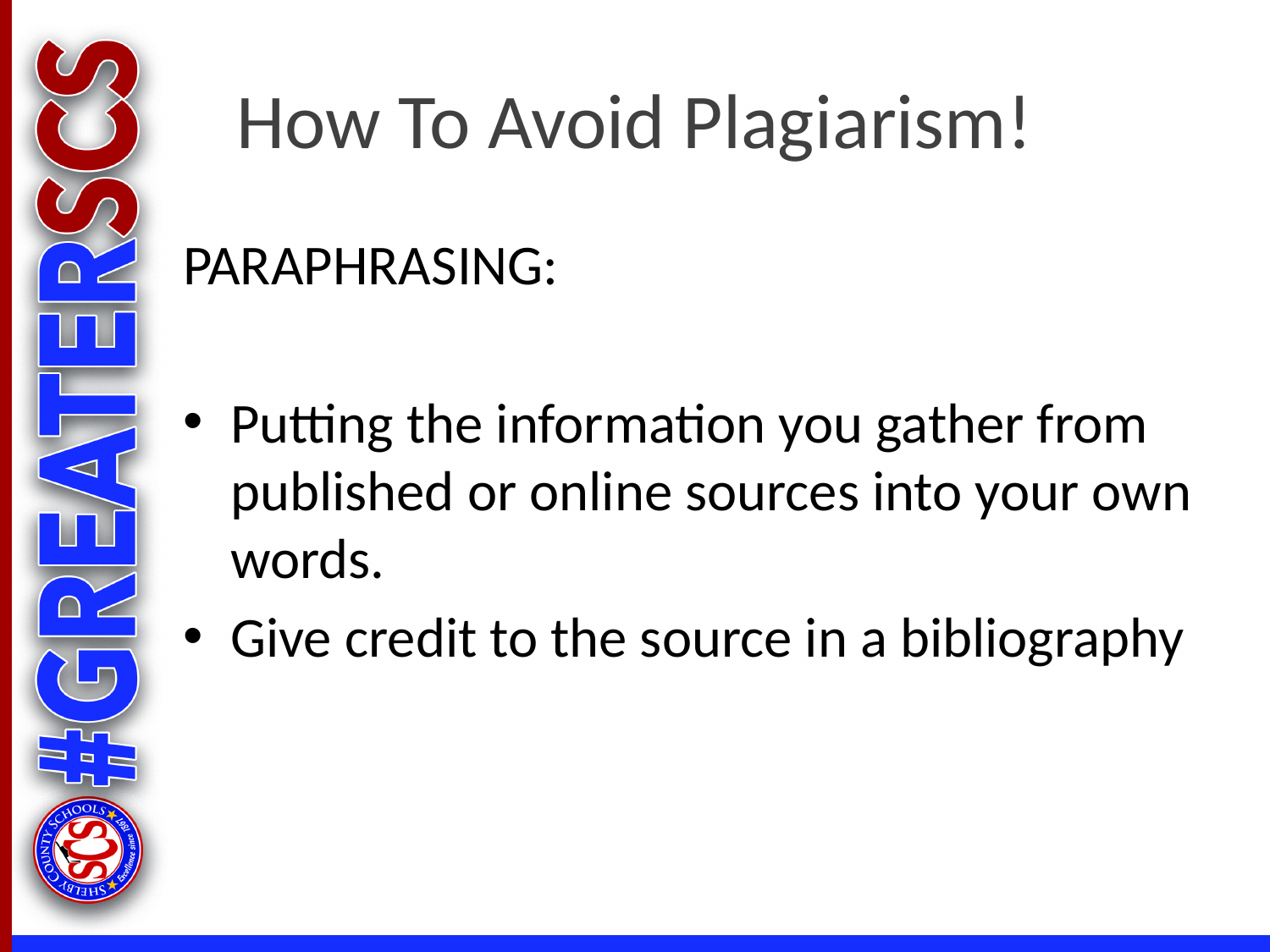

# How To Avoid Plagiarism!
PARAPHRASING:

Putting the information you gather from published or online sources into your own words.
Give credit to the source in a bibliography